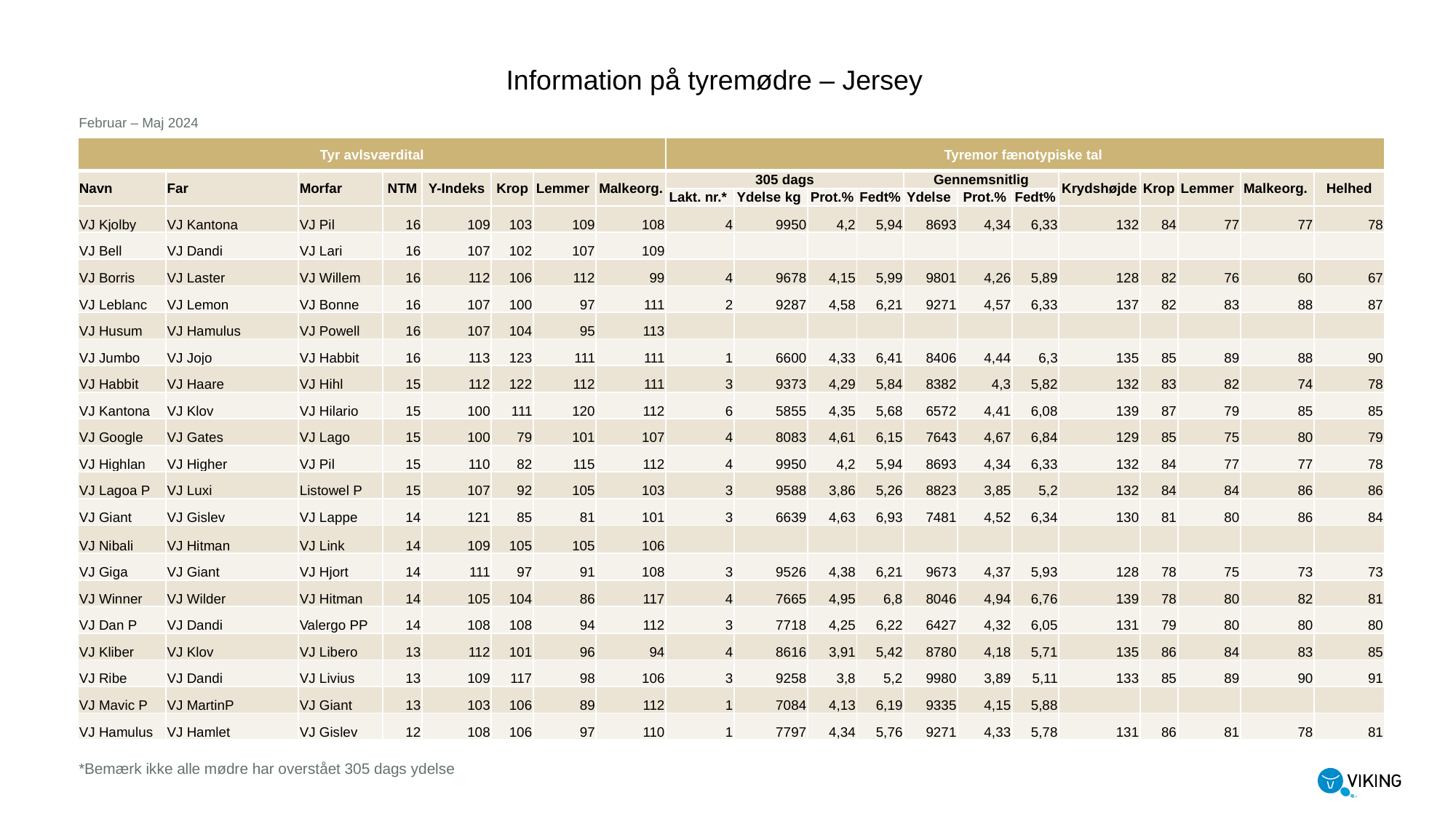

Information på tyremødre – Jersey
Februar – Maj 2024
| Tyr avlsværdital |  |  |  |  |  |  |  | Tyremor fænotypiske tal |  |  |  |  |  |  |  |  |  |  |  |
| --- | --- | --- | --- | --- | --- | --- | --- | --- | --- | --- | --- | --- | --- | --- | --- | --- | --- | --- | --- |
| Navn | Far | Morfar | NTM | Y-Indeks | Krop | Lemmer | Malkeorg. | 305 dags |  |  |  | Gennemsnitlig |  |  | Krydshøjde | Krop | Lemmer | Malkeorg. | Helhed |
|  |  |  |  |  |  |  |  | Lakt. nr.\* | Ydelse kg | Prot.% | Fedt% | Ydelse | Prot.% | Fedt% |  |  |  |  |  |
| VJ Kjolby | VJ Kantona | VJ Pil | 16 | 109 | 103 | 109 | 108 | 4 | 9950 | 4,2 | 5,94 | 8693 | 4,34 | 6,33 | 132 | 84 | 77 | 77 | 78 |
| VJ Bell | VJ Dandi | VJ Lari | 16 | 107 | 102 | 107 | 109 |  |  |  |  |  |  |  |  |  |  |  |  |
| VJ Borris | VJ Laster | VJ Willem | 16 | 112 | 106 | 112 | 99 | 4 | 9678 | 4,15 | 5,99 | 9801 | 4,26 | 5,89 | 128 | 82 | 76 | 60 | 67 |
| VJ Leblanc | VJ Lemon | VJ Bonne | 16 | 107 | 100 | 97 | 111 | 2 | 9287 | 4,58 | 6,21 | 9271 | 4,57 | 6,33 | 137 | 82 | 83 | 88 | 87 |
| VJ Husum | VJ Hamulus | VJ Powell | 16 | 107 | 104 | 95 | 113 |  |  |  |  |  |  |  |  |  |  |  |  |
| VJ Jumbo | VJ Jojo | VJ Habbit | 16 | 113 | 123 | 111 | 111 | 1 | 6600 | 4,33 | 6,41 | 8406 | 4,44 | 6,3 | 135 | 85 | 89 | 88 | 90 |
| VJ Habbit | VJ Haare | VJ Hihl | 15 | 112 | 122 | 112 | 111 | 3 | 9373 | 4,29 | 5,84 | 8382 | 4,3 | 5,82 | 132 | 83 | 82 | 74 | 78 |
| VJ Kantona | VJ Klov | VJ Hilario | 15 | 100 | 111 | 120 | 112 | 6 | 5855 | 4,35 | 5,68 | 6572 | 4,41 | 6,08 | 139 | 87 | 79 | 85 | 85 |
| VJ Google | VJ Gates | VJ Lago | 15 | 100 | 79 | 101 | 107 | 4 | 8083 | 4,61 | 6,15 | 7643 | 4,67 | 6,84 | 129 | 85 | 75 | 80 | 79 |
| VJ Highlan | VJ Higher | VJ Pil | 15 | 110 | 82 | 115 | 112 | 4 | 9950 | 4,2 | 5,94 | 8693 | 4,34 | 6,33 | 132 | 84 | 77 | 77 | 78 |
| VJ Lagoa P | VJ Luxi | Listowel P | 15 | 107 | 92 | 105 | 103 | 3 | 9588 | 3,86 | 5,26 | 8823 | 3,85 | 5,2 | 132 | 84 | 84 | 86 | 86 |
| VJ Giant | VJ Gislev | VJ Lappe | 14 | 121 | 85 | 81 | 101 | 3 | 6639 | 4,63 | 6,93 | 7481 | 4,52 | 6,34 | 130 | 81 | 80 | 86 | 84 |
| VJ Nibali | VJ Hitman | VJ Link | 14 | 109 | 105 | 105 | 106 |  |  |  |  |  |  |  |  |  |  |  |  |
| VJ Giga | VJ Giant | VJ Hjort | 14 | 111 | 97 | 91 | 108 | 3 | 9526 | 4,38 | 6,21 | 9673 | 4,37 | 5,93 | 128 | 78 | 75 | 73 | 73 |
| VJ Winner | VJ Wilder | VJ Hitman | 14 | 105 | 104 | 86 | 117 | 4 | 7665 | 4,95 | 6,8 | 8046 | 4,94 | 6,76 | 139 | 78 | 80 | 82 | 81 |
| VJ Dan P | VJ Dandi | Valergo PP | 14 | 108 | 108 | 94 | 112 | 3 | 7718 | 4,25 | 6,22 | 6427 | 4,32 | 6,05 | 131 | 79 | 80 | 80 | 80 |
| VJ Kliber | VJ Klov | VJ Libero | 13 | 112 | 101 | 96 | 94 | 4 | 8616 | 3,91 | 5,42 | 8780 | 4,18 | 5,71 | 135 | 86 | 84 | 83 | 85 |
| VJ Ribe | VJ Dandi | VJ Livius | 13 | 109 | 117 | 98 | 106 | 3 | 9258 | 3,8 | 5,2 | 9980 | 3,89 | 5,11 | 133 | 85 | 89 | 90 | 91 |
| VJ Mavic P | VJ MartinP | VJ Giant | 13 | 103 | 106 | 89 | 112 | 1 | 7084 | 4,13 | 6,19 | 9335 | 4,15 | 5,88 |  |  |  |  |  |
| VJ Hamulus | VJ Hamlet | VJ Gislev | 12 | 108 | 106 | 97 | 110 | 1 | 7797 | 4,34 | 5,76 | 9271 | 4,33 | 5,78 | 131 | 86 | 81 | 78 | 81 |
*Bemærk ikke alle mødre har overstået 305 dags ydelse